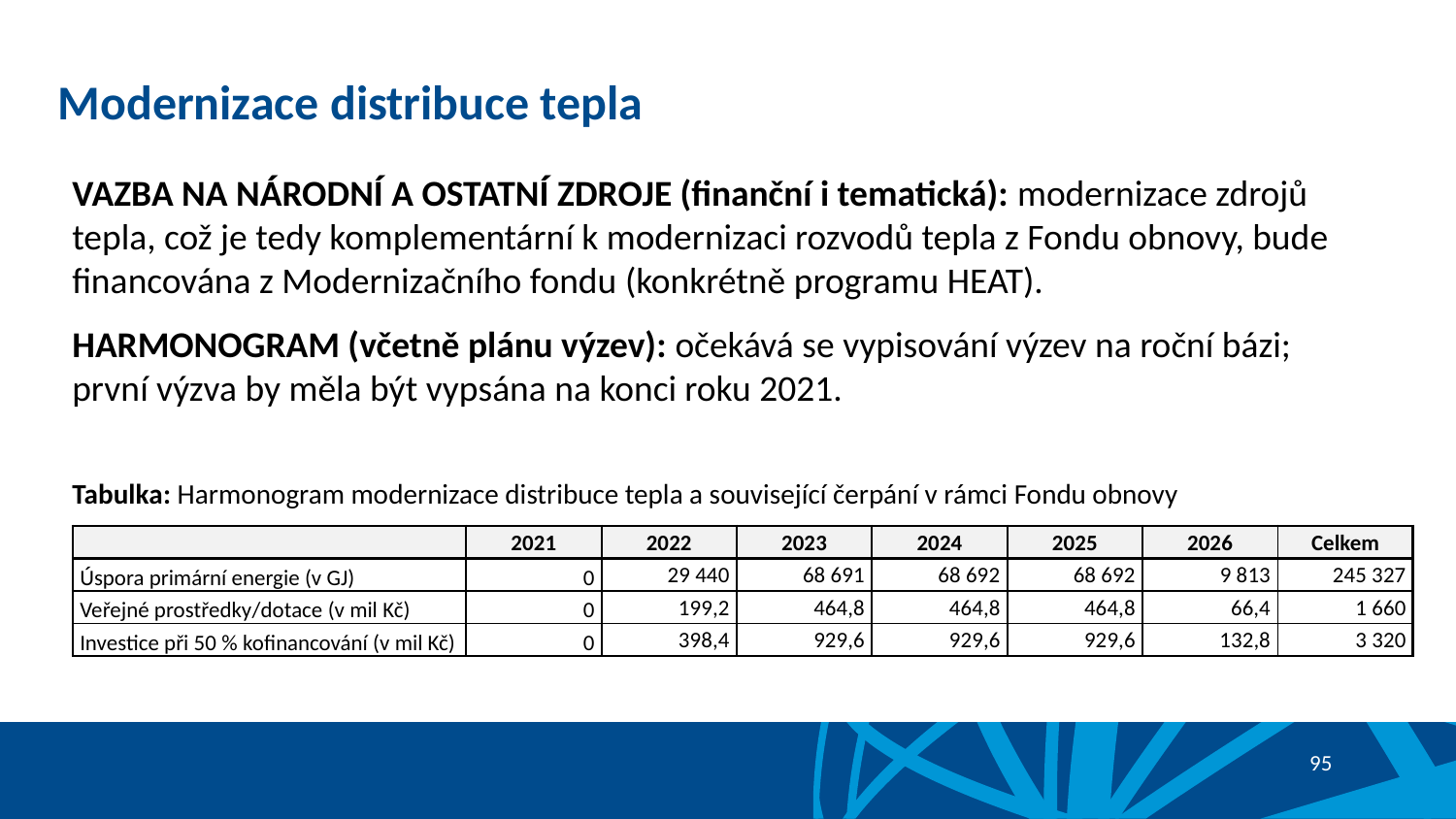

# Modernizace distribuce tepla
VAZBA NA NÁRODNÍ A OSTATNÍ ZDROJE (finanční i tematická): modernizace zdrojů tepla, což je tedy komplementární k modernizaci rozvodů tepla z Fondu obnovy, bude financována z Modernizačního fondu (konkrétně programu HEAT).
HARMONOGRAM (včetně plánu výzev): očekává se vypisování výzev na roční bázi; první výzva by měla být vypsána na konci roku 2021.

Tabulka: Harmonogram modernizace distribuce tepla a související čerpání v rámci Fondu obnovy
|  | 2021 | 2022 | 2023 | 2024 | 2025 | 2026 | Celkem |
| --- | --- | --- | --- | --- | --- | --- | --- |
| Úspora primární energie (v GJ) | 0 | 29 440 | 68 691 | 68 692 | 68 692 | 9 813 | 245 327 |
| Veřejné prostředky/dotace (v mil Kč) | 0 | 199,2 | 464,8 | 464,8 | 464,8 | 66,4 | 1 660 |
| Investice při 50 % kofinancování (v mil Kč) | 0 | 398,4 | 929,6 | 929,6 | 929,6 | 132,8 | 3 320 |